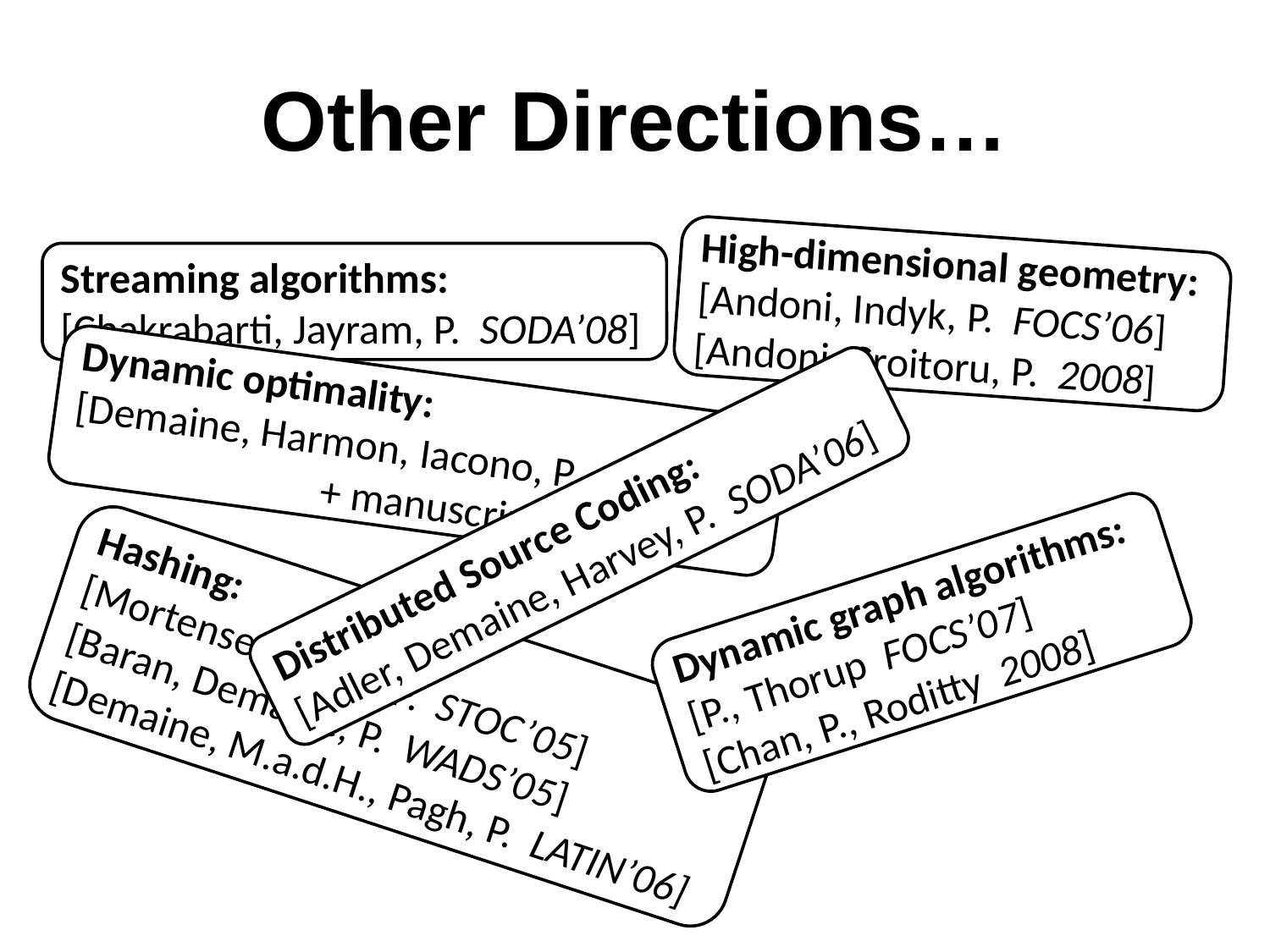

# Other Directions…
High-dimensional geometry:
[Andoni, Indyk, P.  FOCS’06]
[Andoni, Croitoru, P.  2008]
Streaming algorithms:
[Chakrabarti, Jayram, P.  SODA’08]
Dynamic optimality:
[Demaine, Harmon, Iacono, P.  FOCS’04]
		+ manuscript  2008
Distributed Source Coding:
[Adler, Demaine, Harvey, P.  SODA’06]
Dynamic graph algorithms:
[P., Thorup  FOCS’07]
[Chan, P., Roditty  2008]
Hashing:
[Mortensen, Pagh, P.  STOC’05]
[Baran, Demaine, P.  WADS’05]
[Demaine, M.a.d.H., Pagh, P.  LATIN’06]